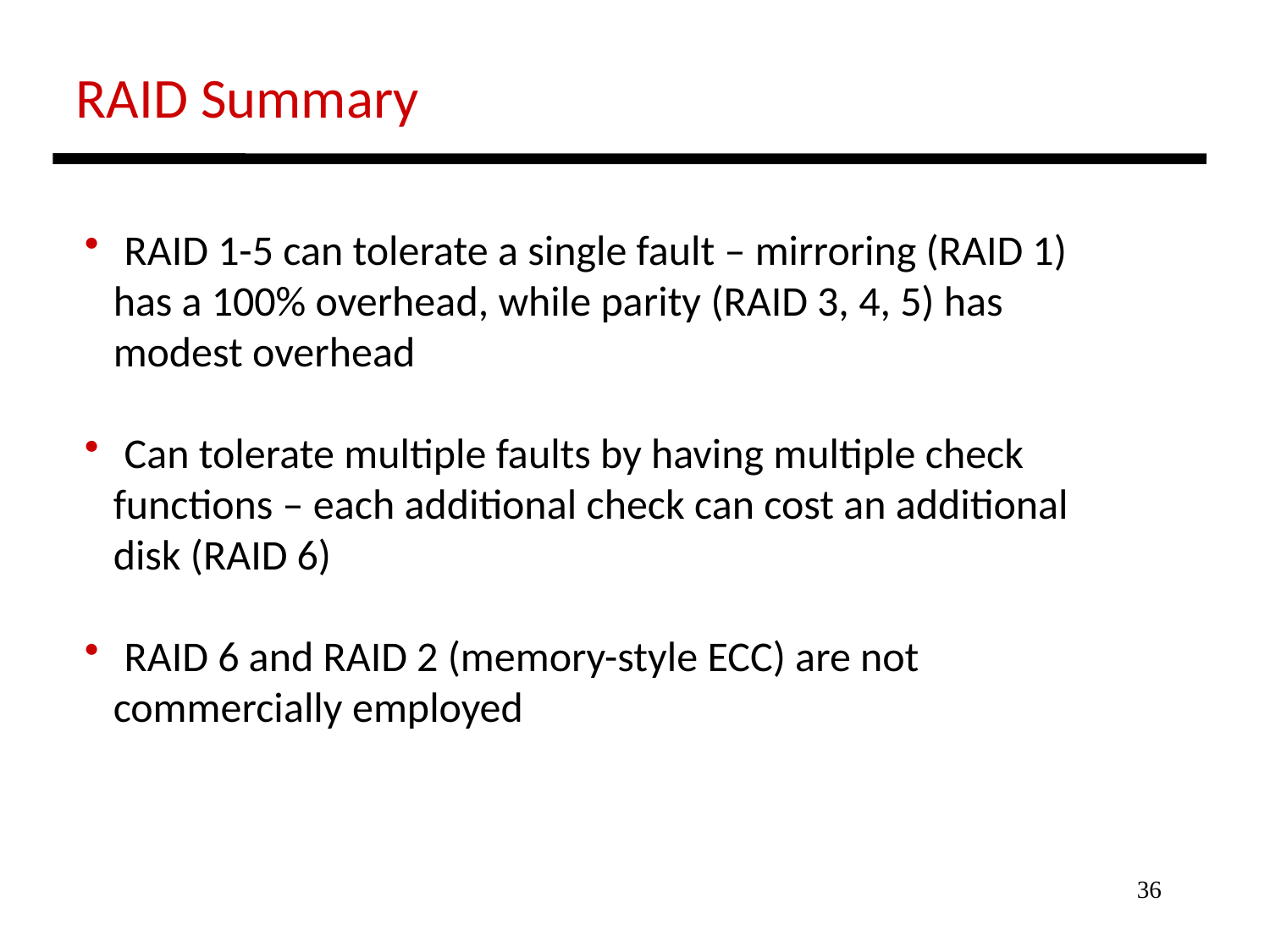

RAID Summary

 RAID 1-5 can tolerate a single fault – mirroring (RAID 1)
   has a 100% overhead, while parity (RAID 3, 4, 5) has
   modest overhead

 Can tolerate multiple faults by having multiple check
   functions – each additional check can cost an additional
   disk (RAID 6)

 RAID 6 and RAID 2 (memory-style ECC) are not
   commercially employed
36